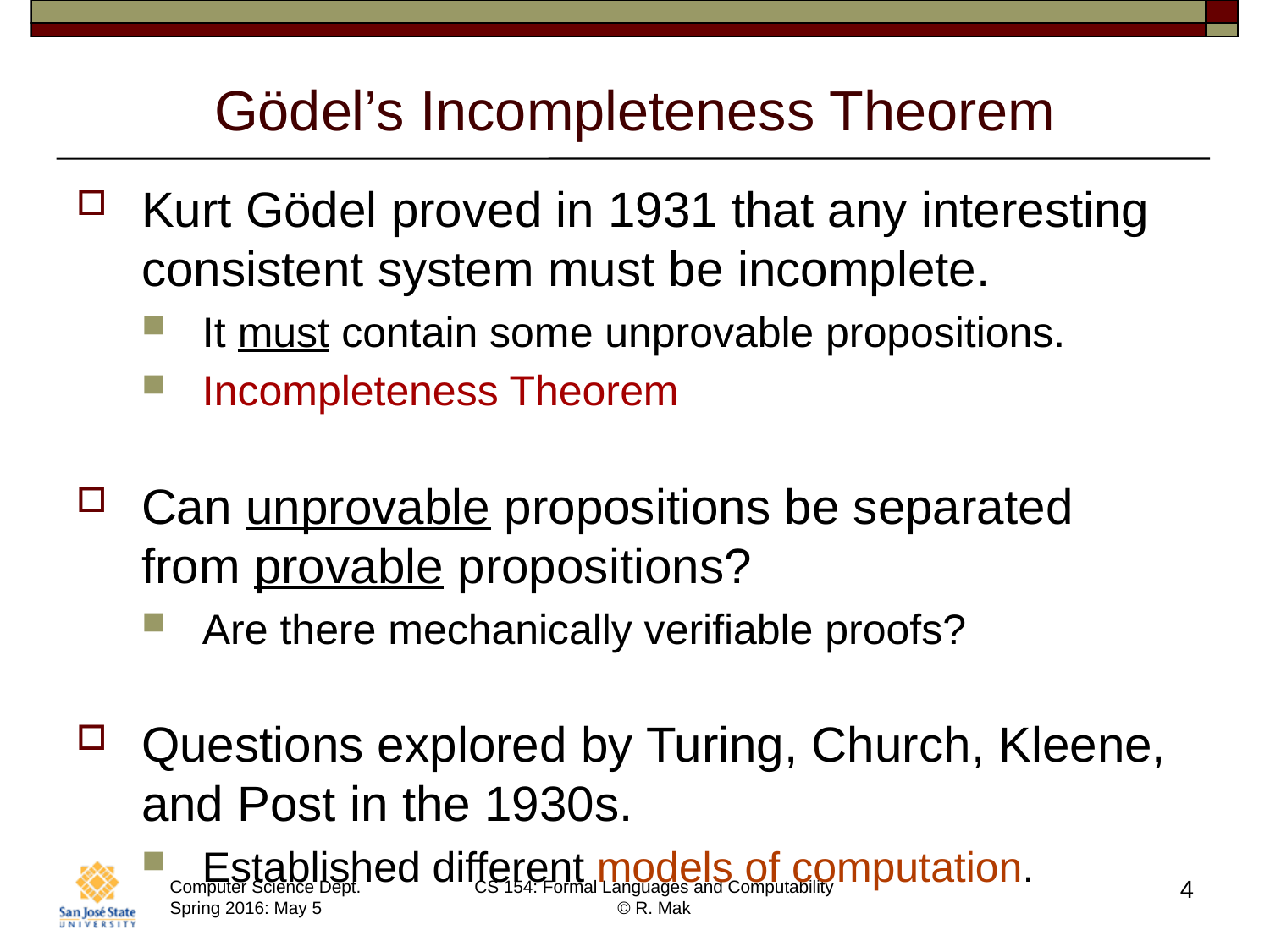

# Gödel’s Incompleteness Theorem
Kurt Gödel proved in 1931 that any interesting consistent system must be incomplete.
It must contain some unprovable propositions.
Incompleteness Theorem

Can unprovable propositions be separated
from provable propositions?
Are there mechanically verifiable proofs?

Questions explored by Turing, Church, Kleene, and Post in the 1930s.
Established different models of computation.
4